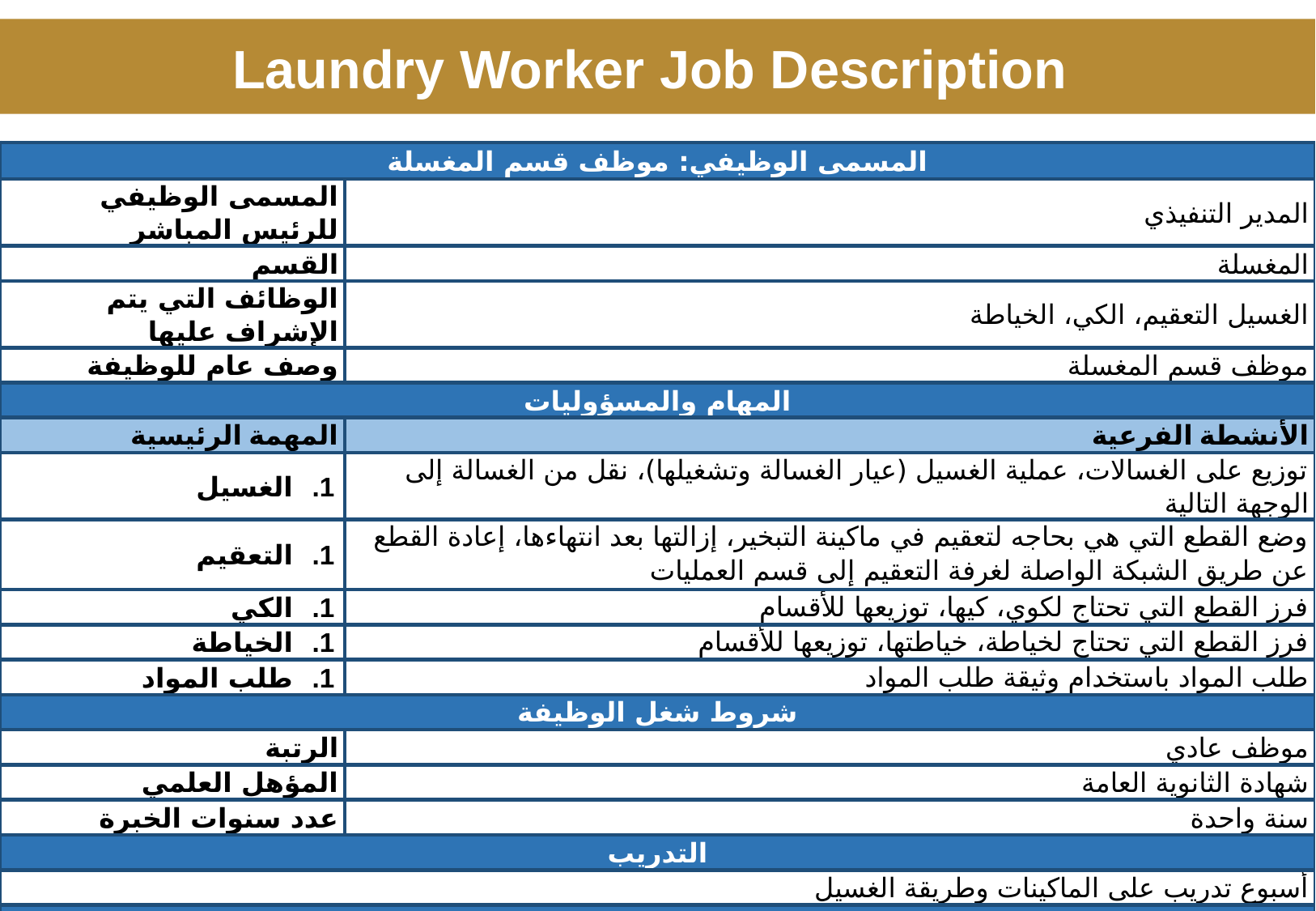

# Laundry Worker Job Description
| المسمى الوظيفي: موظف قسم المغسلة |  |
| --- | --- |
| المسمى الوظيفي للرئيس المباشر | المدير التنفيذي |
| القسم | المغسلة |
| الوظائف التي يتم الإشراف عليها | الغسيل التعقيم، الكي، الخياطة |
| وصف عام للوظيفة | موظف قسم المغسلة |
| المهام والمسؤوليات |  |
| المهمة الرئيسية | الأنشطة الفرعية |
| الغسيل | توزيع على الغسالات، عملية الغسيل (عيار الغسالة وتشغيلها)، نقل من الغسالة إلى الوجهة التالية |
| التعقيم | وضع القطع التي هي بحاجه لتعقيم في ماكينة التبخير، إزالتها بعد انتهاءها، إعادة القطع عن طريق الشبكة الواصلة لغرفة التعقيم إلى قسم العمليات |
| الكي | فرز القطع التي تحتاج لكوي، كيها، توزيعها للأقسام |
| الخياطة | فرز القطع التي تحتاج لخياطة، خياطتها، توزيعها للأقسام |
| طلب المواد | طلب المواد باستخدام وثيقة طلب المواد |
| شروط شغل الوظيفة |  |
| الرتبة | موظف عادي |
| المؤهل العلمي | شهادة الثانوية العامة |
| عدد سنوات الخبرة | سنة واحدة |
| التدريب |  |
| أسبوع تدريب على الماكينات وطريقة الغسيل |  |
| المهارات والقدرات |  |
| 1. تحمل ضغط العمل |  |
| 2. معرفة في مجال التنظيف الجاف |  |
40